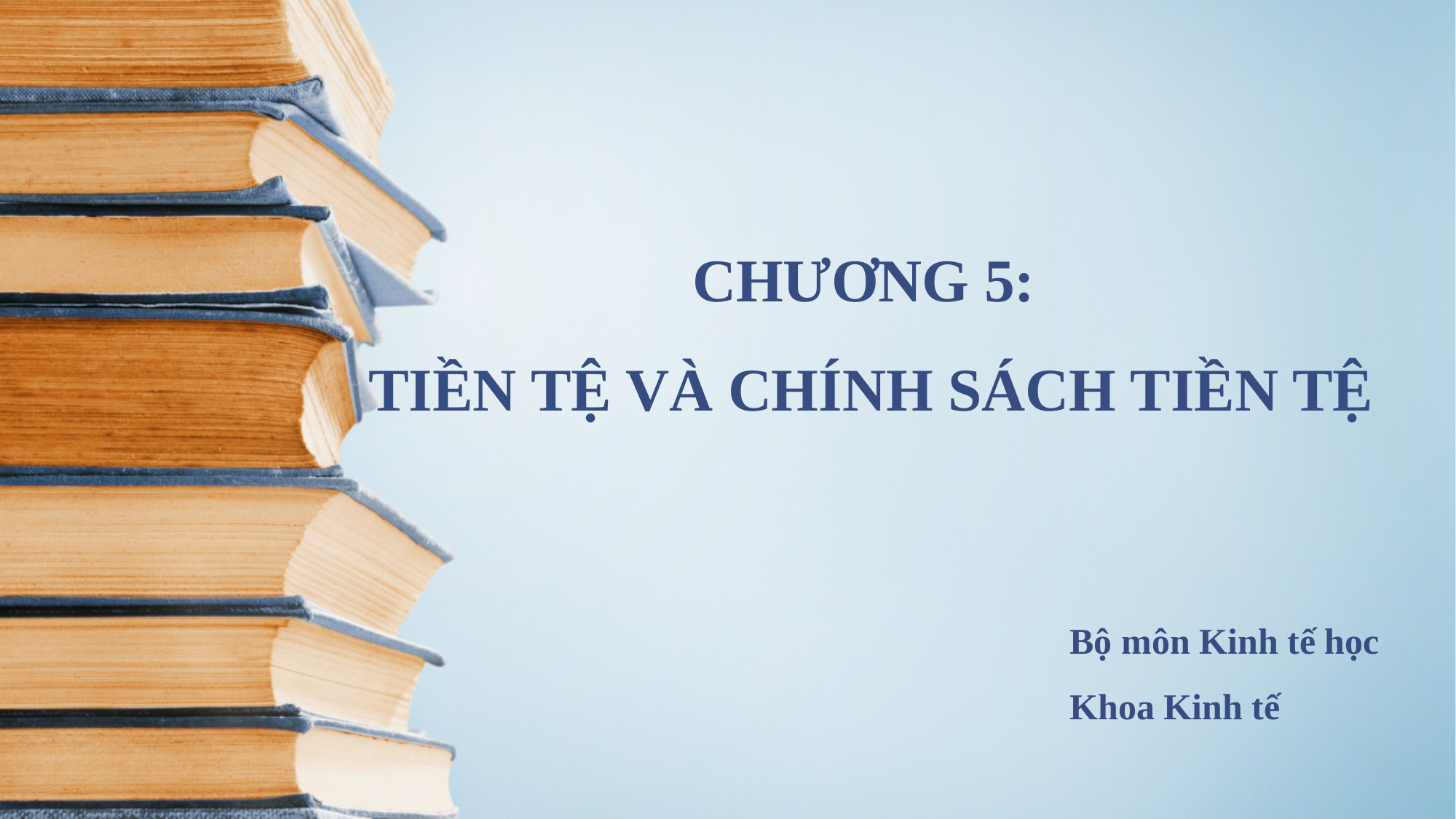

# CHƯƠNG 5: TIỀN TỆ VÀ CHÍNH SÁCH TIỀN TỆ
Bộ môn Kinh tế học
Khoa Kinh tế